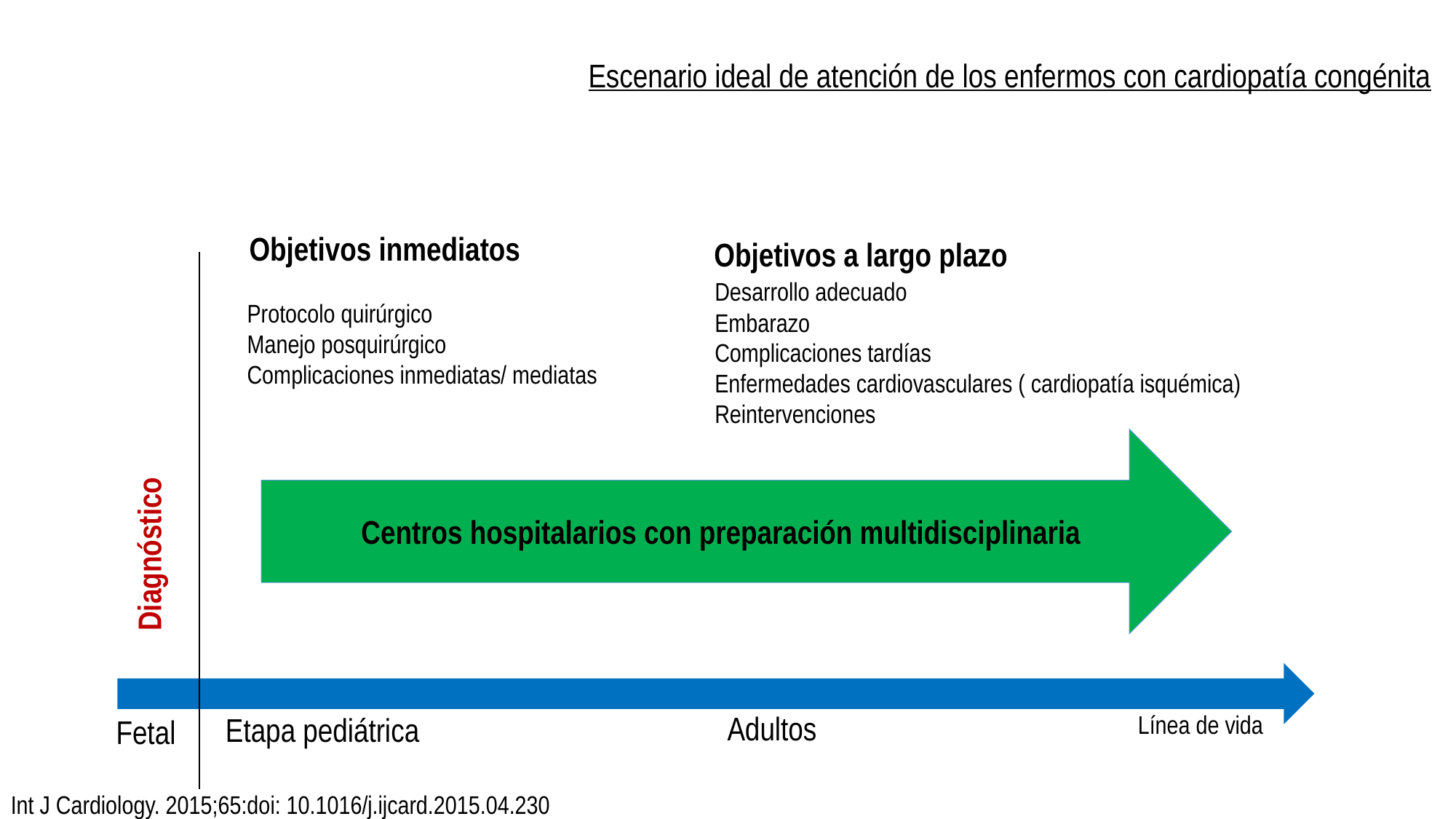

Escenario ideal de atención de los enfermos con cardiopatía congénita
Objetivos inmediatos
Objetivos a largo plazo
Desarrollo adecuado
Embarazo
Complicaciones tardías
Enfermedades cardiovasculares ( cardiopatía isquémica)
Reintervenciones
Protocolo quirúrgico
Manejo posquirúrgico
Complicaciones inmediatas/ mediatas
Centros hospitalarios con preparación multidisciplinaria
Diagnóstico

Adultos
Línea de vida
Etapa pediátrica
Fetal
Int J Cardiology. 2015;65:doi: 10.1016/j.ijcard.2015.04.230